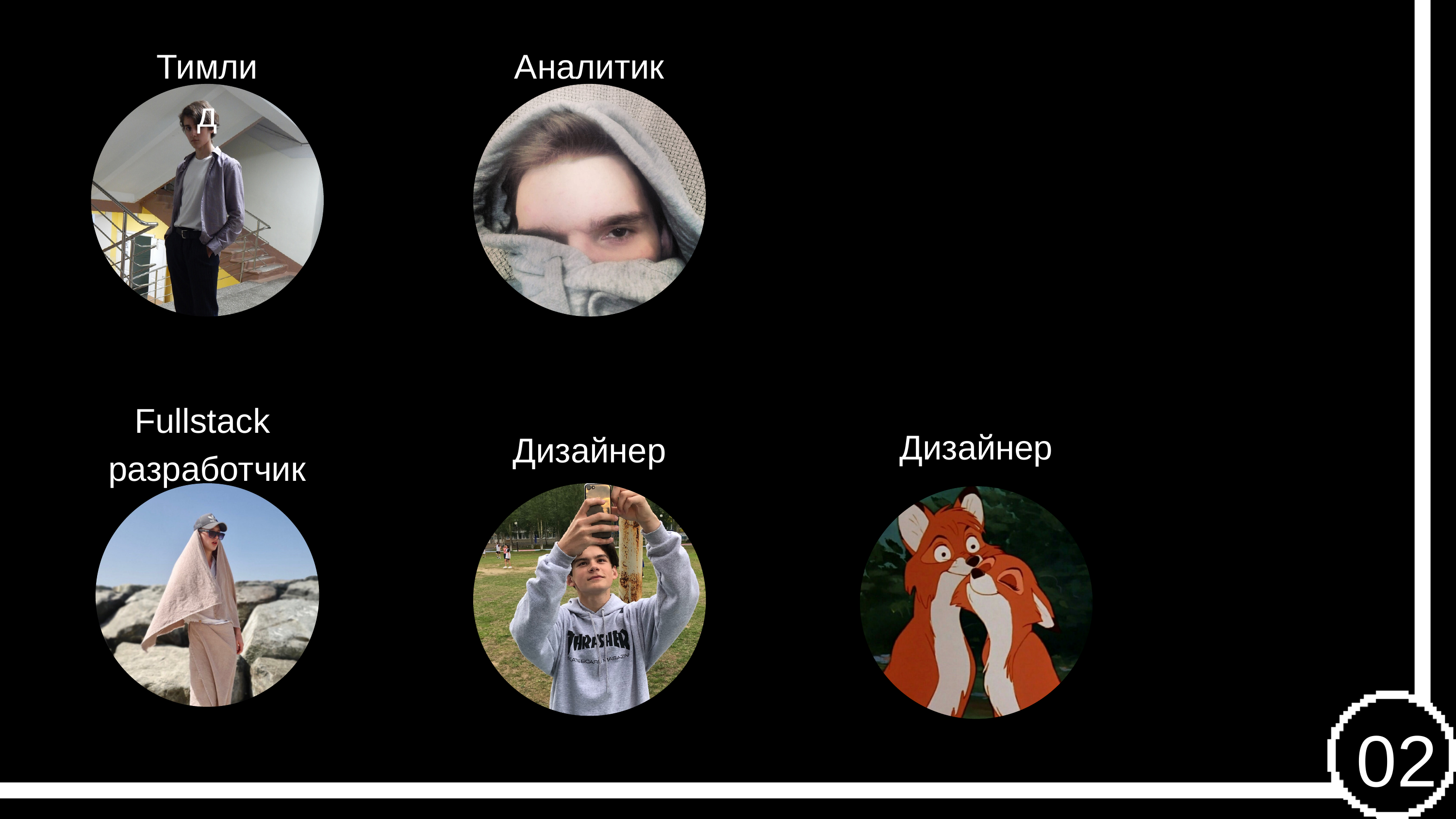

Тимлид
Аналитик

Fullstack
разработчик
Дизайнер
Дизайнер

02